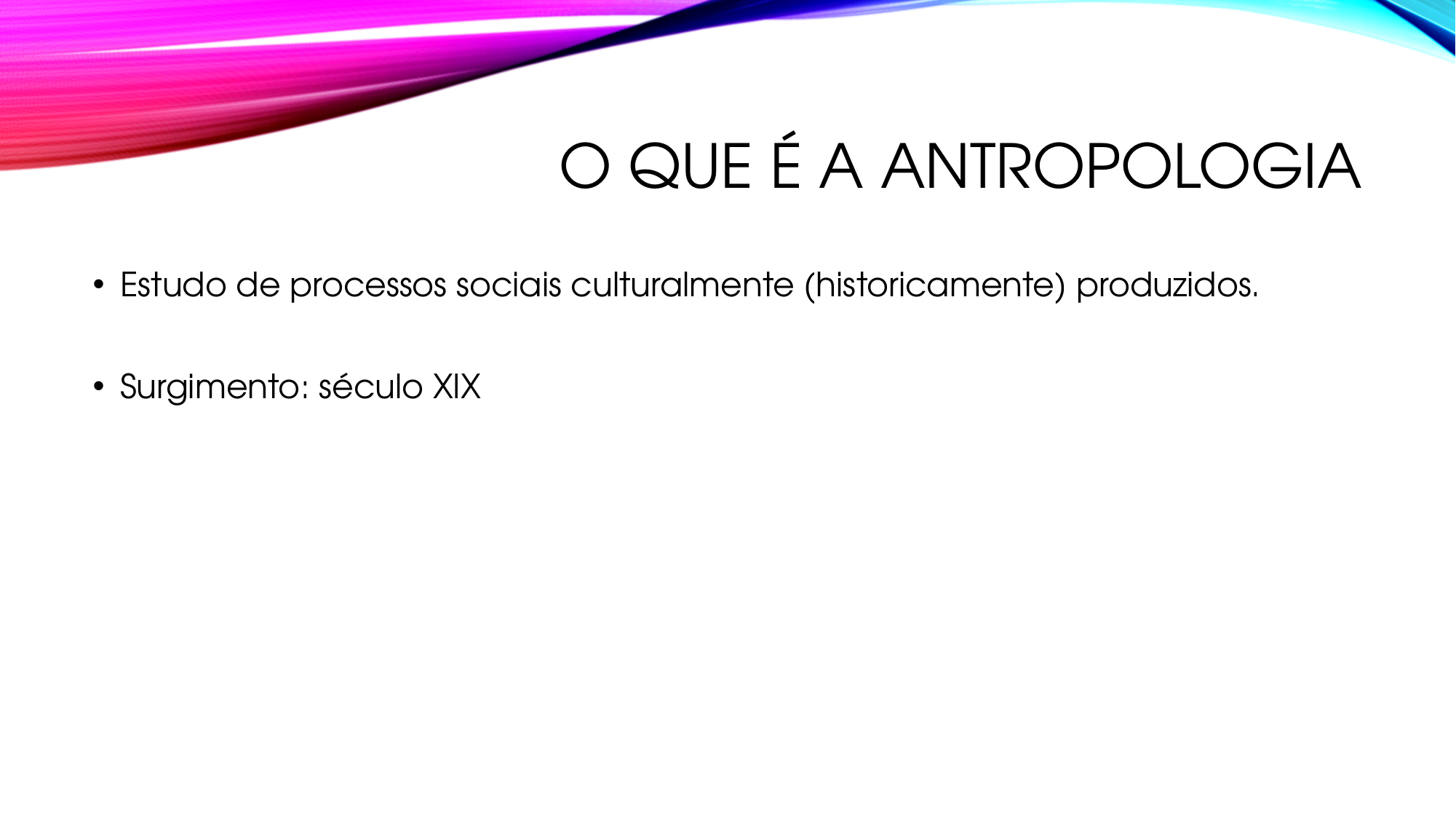

# O que é a antropologia
Estudo de processos sociais culturalmente (historicamente) produzidos.

Surgimento: século XIX